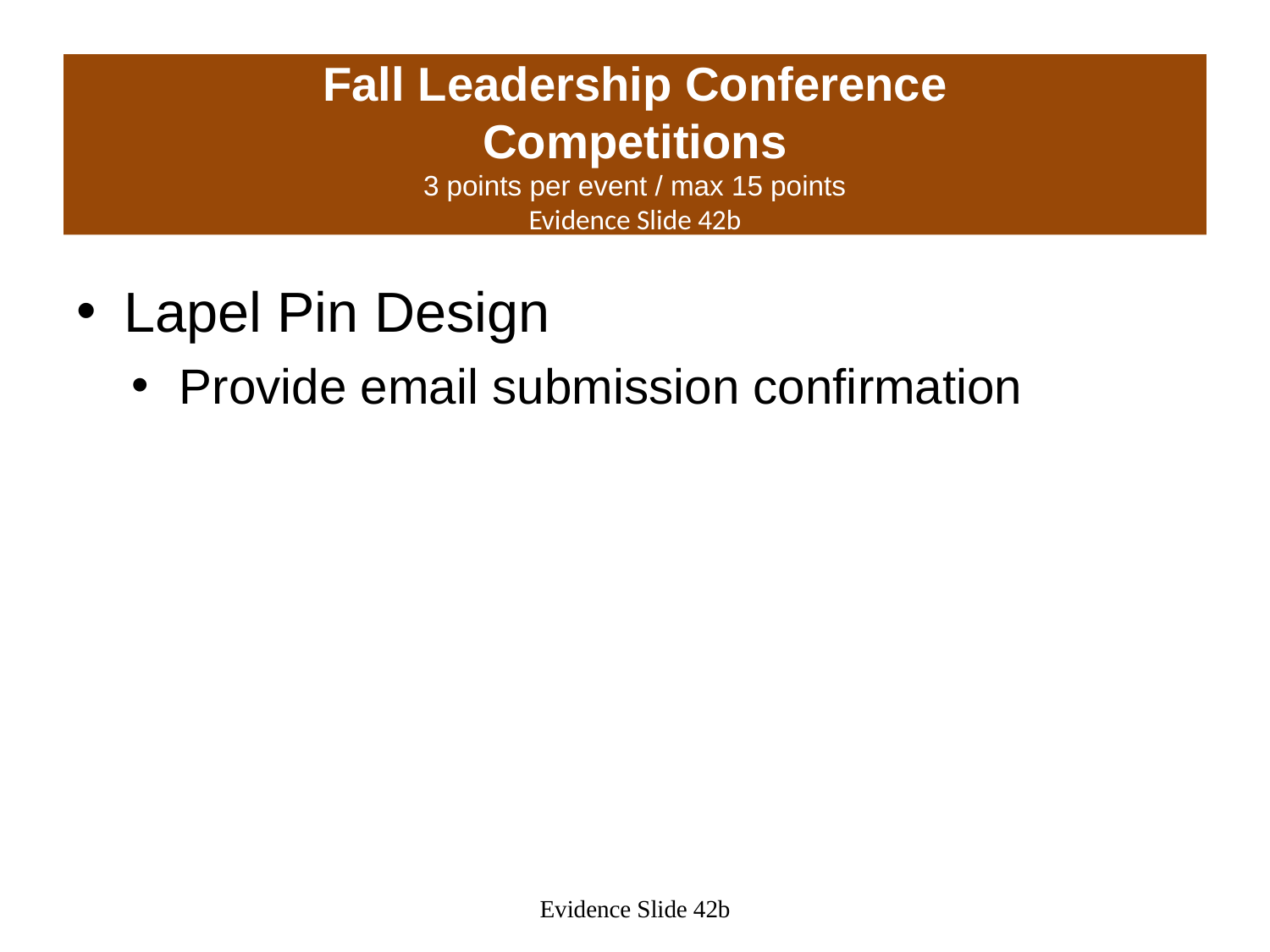

# Fall Leadership Conference Competitions 3 points per event / max 15 points Evidence Slide 42b
Lapel Pin Design
Provide email submission confirmation

Evidence Slide 42b